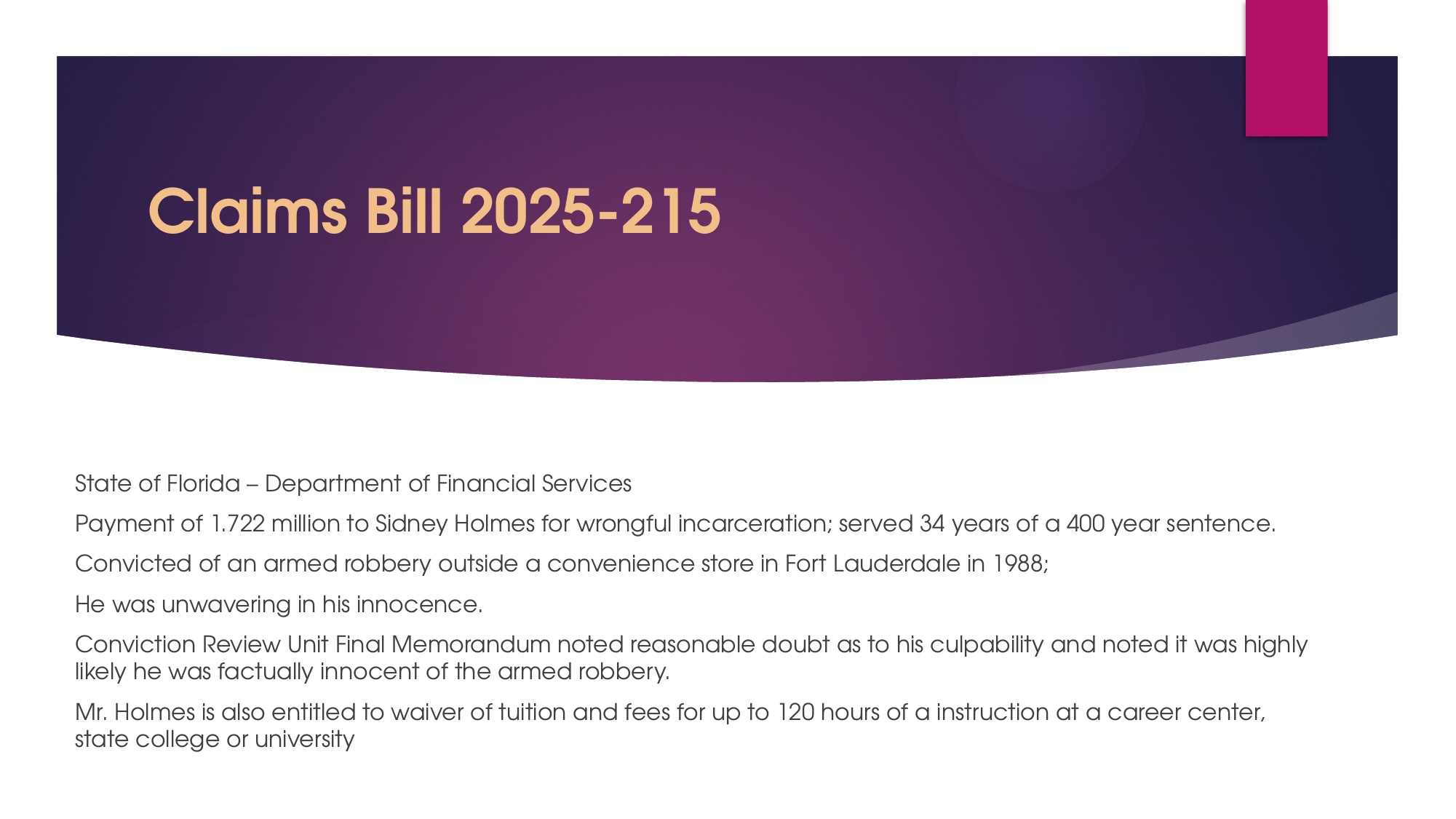

# Claims Bill 2025-215

State of Florida – Department of Financial Services
Payment of 1.722 million to Sidney Holmes for wrongful incarceration; served 34 years of a 400 year sentence.
Convicted of an armed robbery outside a convenience store in Fort Lauderdale in 1988;
He was unwavering in his innocence.
Conviction Review Unit Final Memorandum noted reasonable doubt as to his culpability and noted it was highly likely he was factually innocent of the armed robbery.
Mr. Holmes is also entitled to waiver of tuition and fees for up to 120 hours of a instruction at a career center, state college or university